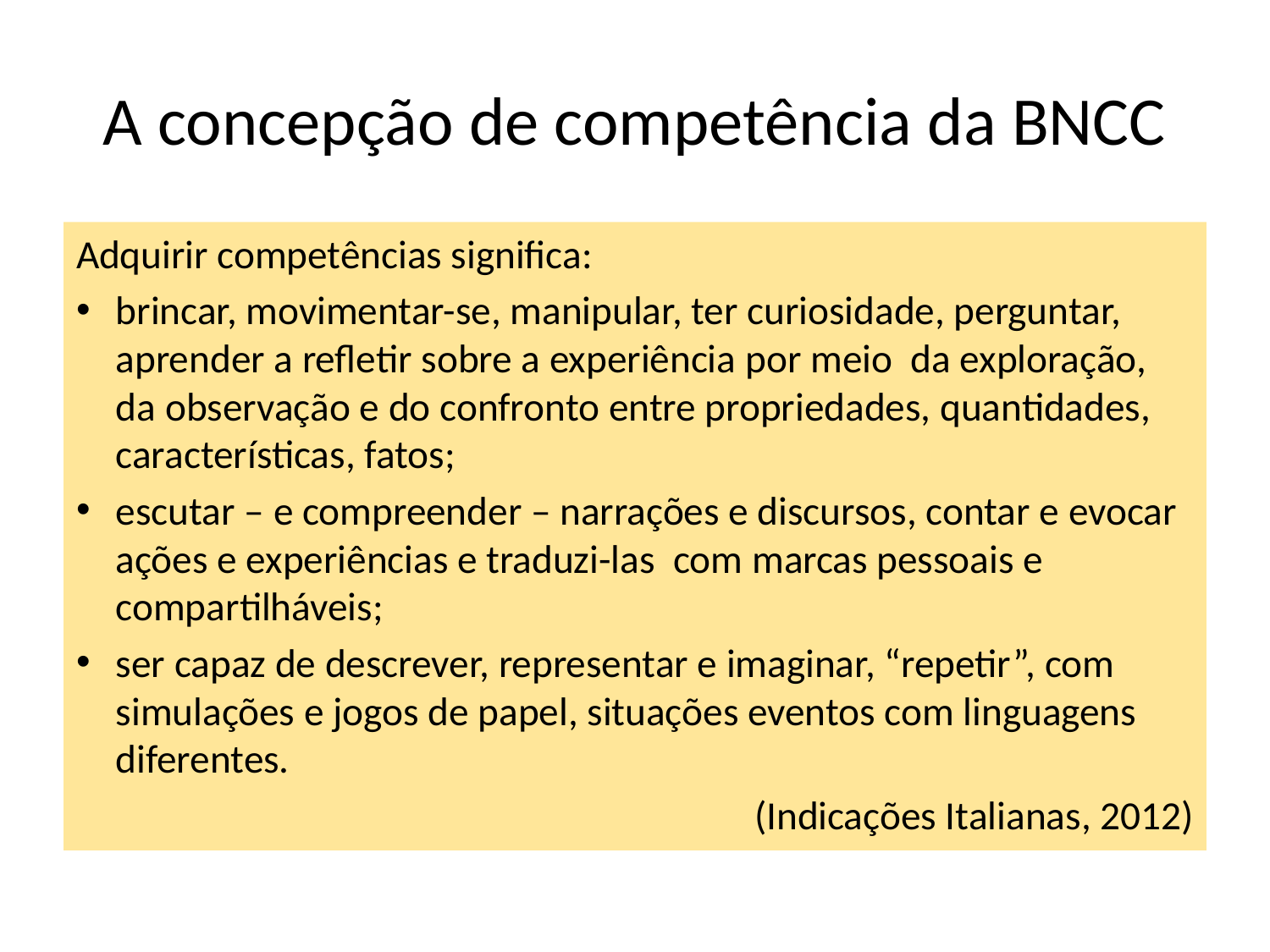

# A concepção de competência da BNCC
Adquirir competências significa:
brincar, movimentar-se, manipular, ter curiosidade, perguntar, aprender a refletir sobre a experiência por meio  da exploração, da observação e do confronto entre propriedades, quantidades, características, fatos;
escutar – e compreender – narrações e discursos, contar e evocar ações e experiências e traduzi-las  com marcas pessoais e compartilháveis;
ser capaz de descrever, representar e imaginar, “repetir”, com simulações e jogos de papel, situações eventos com linguagens diferentes.
(Indicações Italianas, 2012)